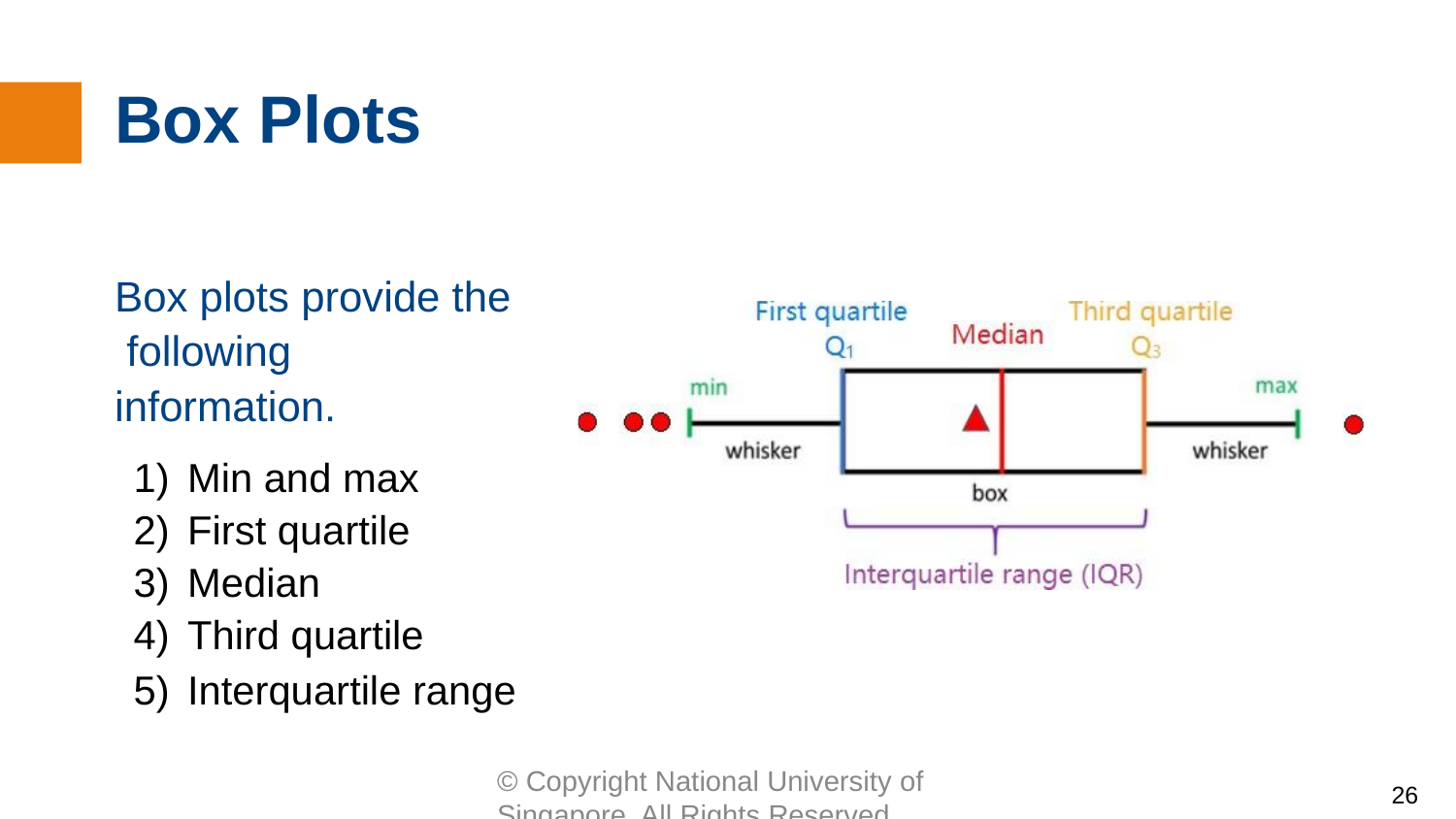

# Box Plots
Box plots provide the  following information.
Min and max
First quartile
Median
Third quartile
Interquartile range

© Copyright National University of Singapore. All Rights Reserved.
26